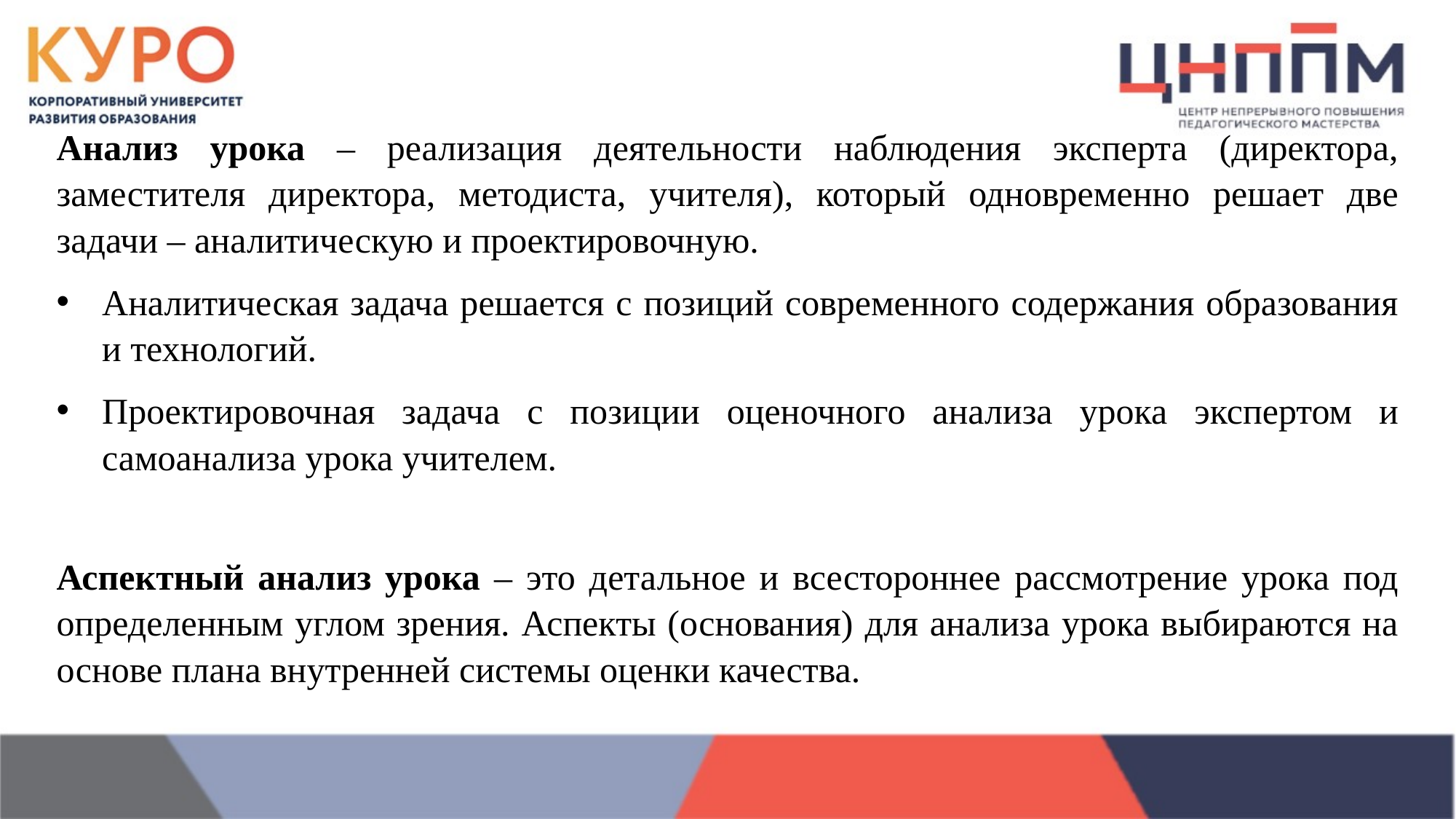

Анализ урока – реализация деятельности наблюдения эксперта (директора, заместителя директора, методиста, учителя), который одновременно решает две задачи – аналитическую и проектировочную.
Аналитическая задача решается с позиций современного содержания образования и технологий.
Проектировочная задача с позиции оценочного анализа урока экспертом и самоанализа урока учителем.

Аспектный анализ урока – это детальное и всестороннее рассмотрение урока под определенным углом зрения. Аспекты (основания) для анализа урока выбираются на основе плана внутренней системы оценки качества.